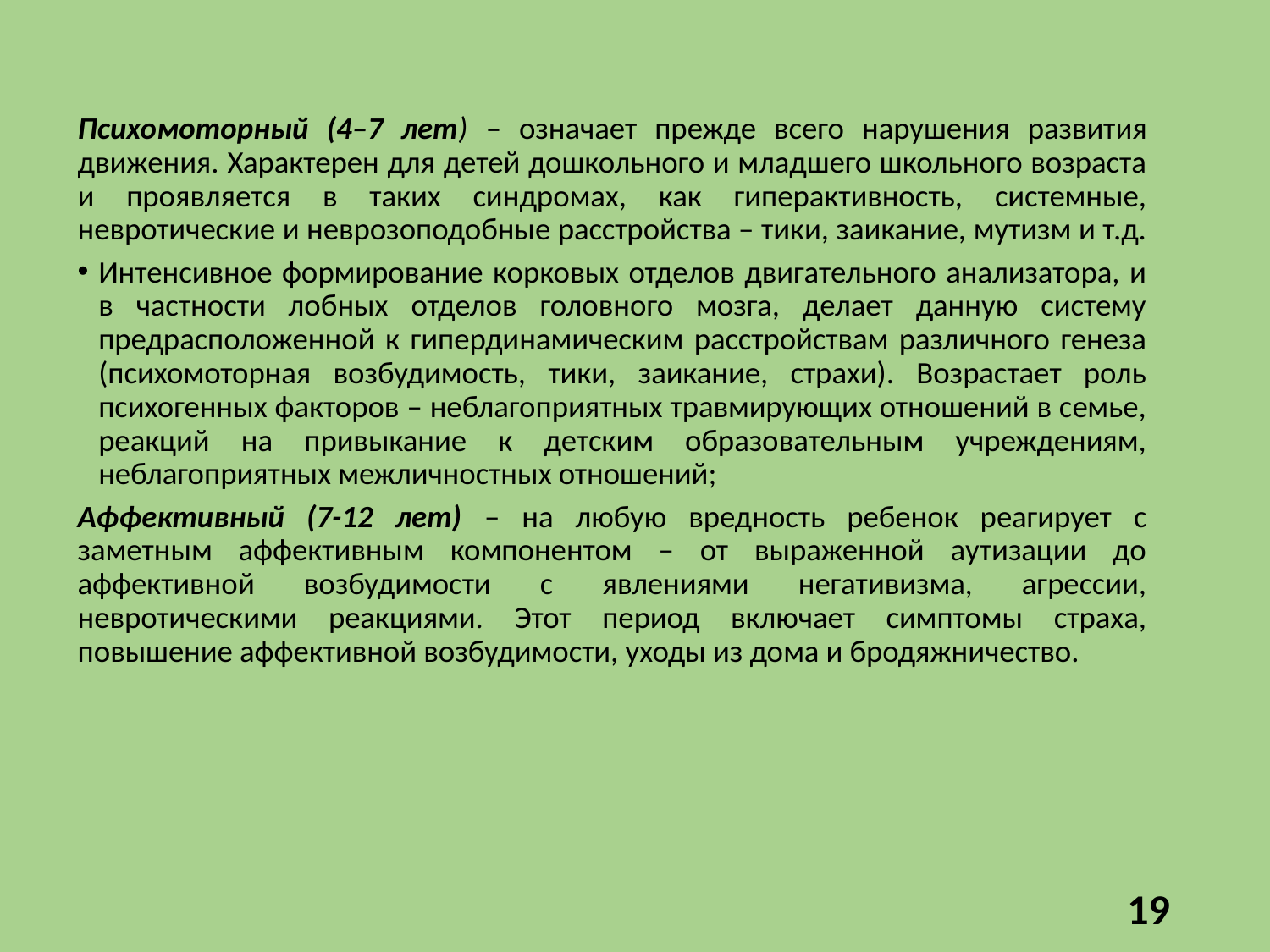

Психомоторный (4–7 лет) – означает прежде всего нарушения развития движения. Характерен для детей дошкольного и младшего школьного возраста и проявляется в таких синдромах, как гиперактивность, системные, невротические и неврозоподобные расстройства – тики, заикание, мутизм и т.д.
Интенсивное формирование корковых отделов двигательного анализатора, и в частности лобных отделов головного мозга, делает данную систему предрасположенной к гипердинамическим расстройствам различного генеза (психомоторная возбудимость, тики, заикание, страхи). Возрастает роль психогенных факторов – неблагоприятных травмирующих отношений в семье, реакций на привыкание к детским образовательным учреждениям, неблагоприятных межличностных отношений;
Аффективный (7-12 лет) – на любую вредность ребенок реагирует с заметным аффективным компонентом – от выраженной аутизации до аффективной возбудимости с явлениями негативизма, агрессии, невротическими реакциями. Этот период включает симптомы страха, повышение аффективной возбудимости, уходы из дома и бродяжничество.

19